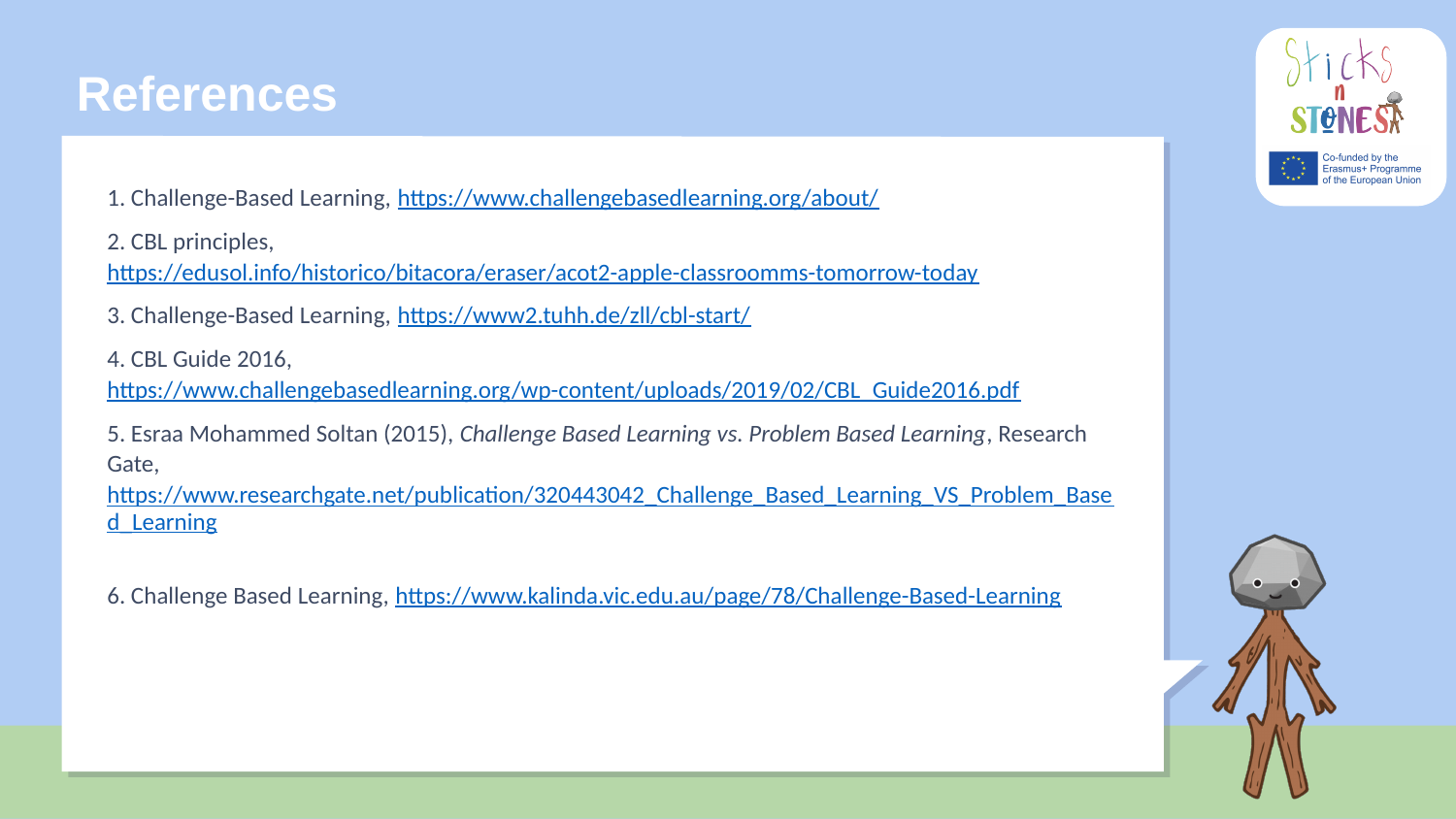

# References
1. Challenge-Based Learning, https://www.challengebasedlearning.org/about/
2. CBL principles, https://edusol.info/historico/bitacora/eraser/acot2-apple-classroomms-tomorrow-today
3. Challenge-Based Learning, https://www2.tuhh.de/zll/cbl-start/
4. CBL Guide 2016, https://www.challengebasedlearning.org/wp-content/uploads/2019/02/CBL_Guide2016.pdf
5. Esraa Mohammed Soltan (2015), Challenge Based Learning vs. Problem Based Learning, Research Gate, https://www.researchgate.net/publication/320443042_Challenge_Based_Learning_VS_Problem_Based_Learning
6. Challenge Based Learning, https://www.kalinda.vic.edu.au/page/78/Challenge-Based-Learning